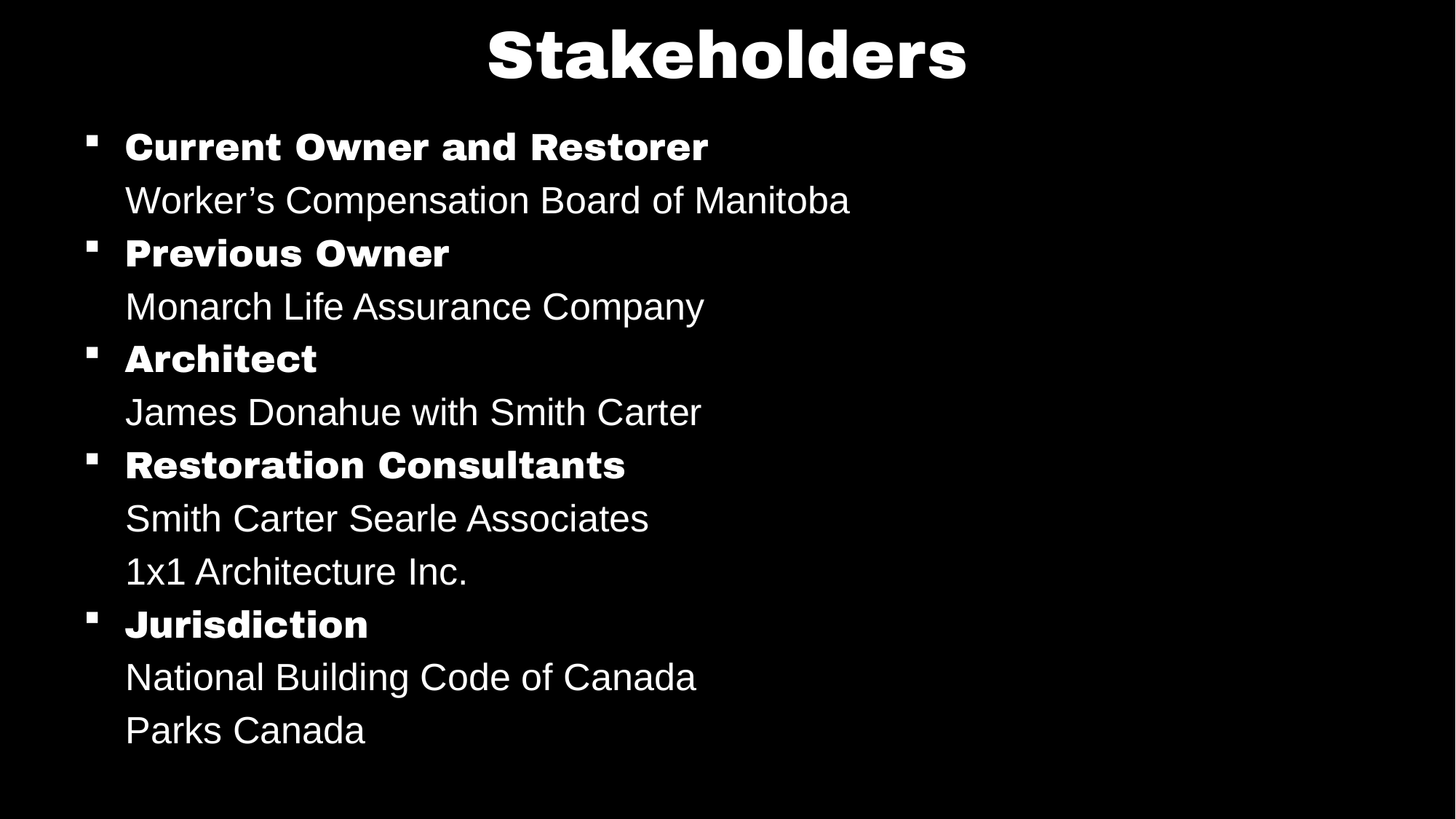

# Stakeholders
Current Owner and Restorer
    Worker’s Compensation Board of Manitoba
Previous Owner
    Monarch Life Assurance Company
Architect
    James Donahue with Smith Carter
Restoration Consultants
    Smith Carter Searle Associates
    1x1 Architecture Inc.
Jurisdiction
    National Building Code of Canada
    Parks Canada